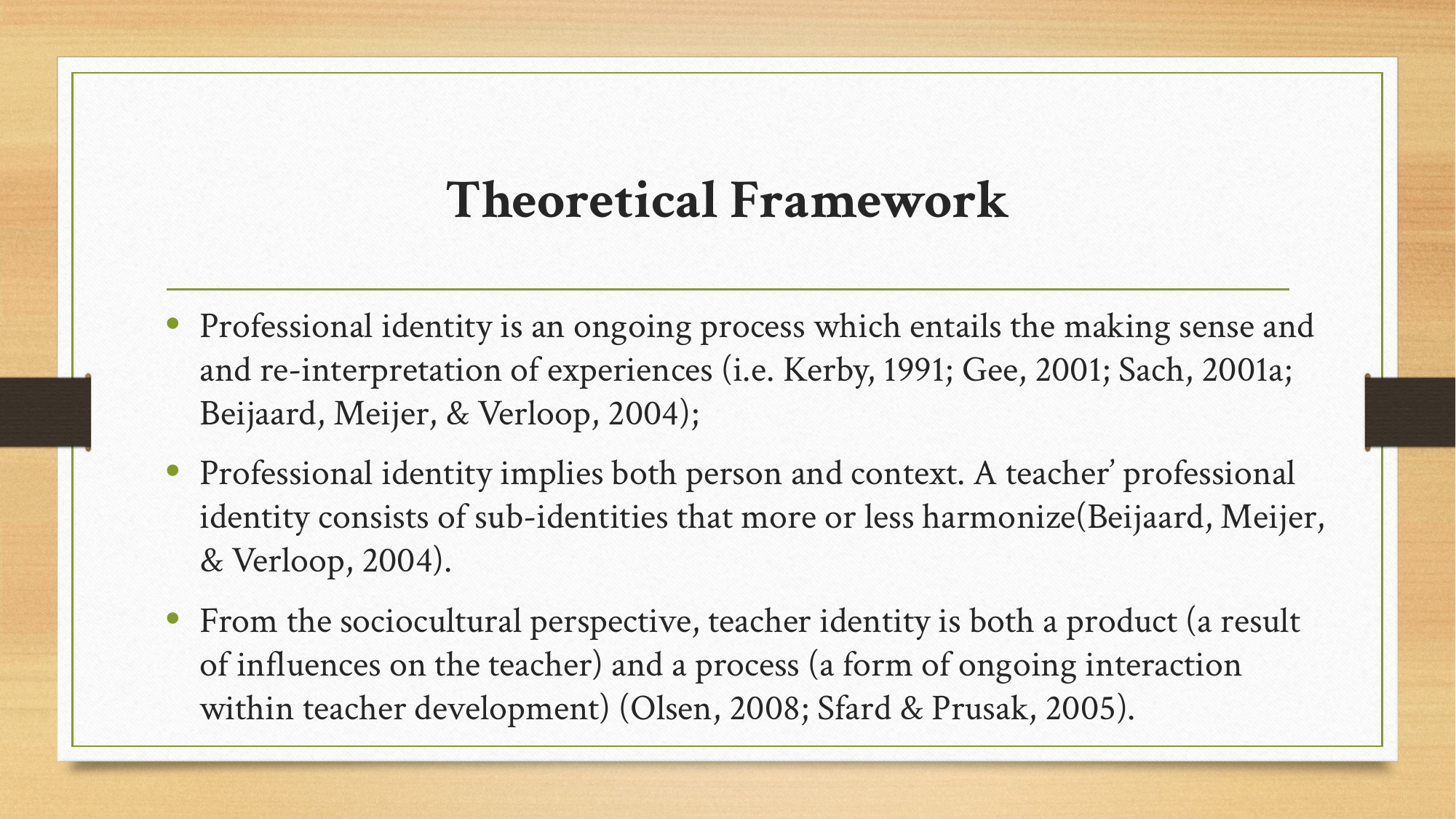

# Theoretical Framework
Professional identity is an ongoing process which entails the making sense and and re-interpretation of experiences (i.e. Kerby, 1991; Gee, 2001; Sach, 2001a; Beijaard, Meijer, & Verloop, 2004);
Professional identity implies both person and context. A teacher’ professional identity consists of sub-identities that more or less harmonize(Beijaard, Meijer, & Verloop, 2004).
From the sociocultural perspective, teacher identity is both a product (a result of influences on the teacher) and a process (a form of ongoing interaction within teacher development) (Olsen, 2008; Sfard & Prusak, 2005).